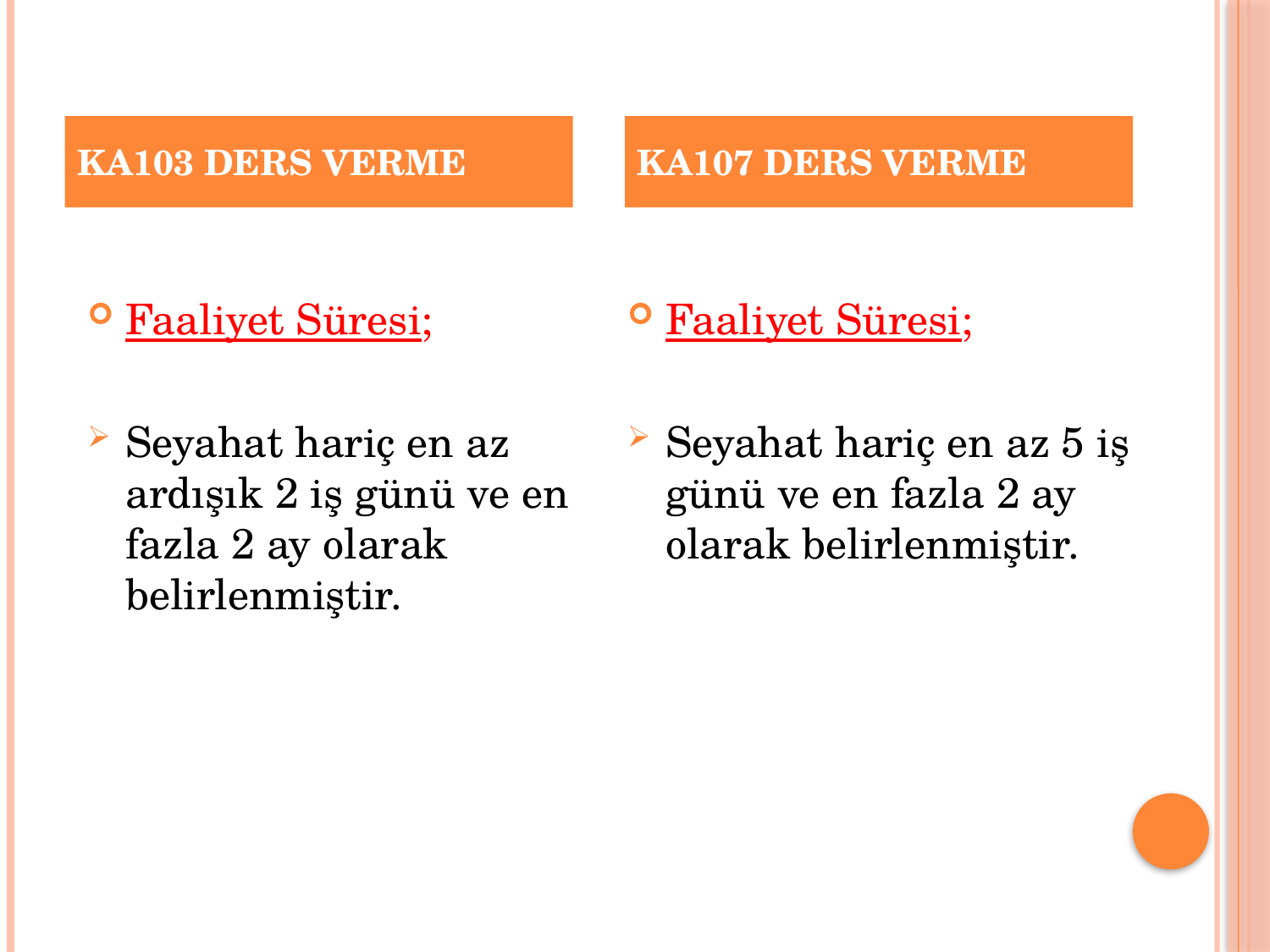

KA103 DERS VERME
KA107 DERS VERME
Faaliyet Süresi;

Seyahat hariç en az ardışık 2 iş günü ve en fazla 2 ay olarak belirlenmiştir.
Faaliyet Süresi;

Seyahat hariç en az 5 iş günü ve en fazla 2 ay olarak belirlenmiştir.